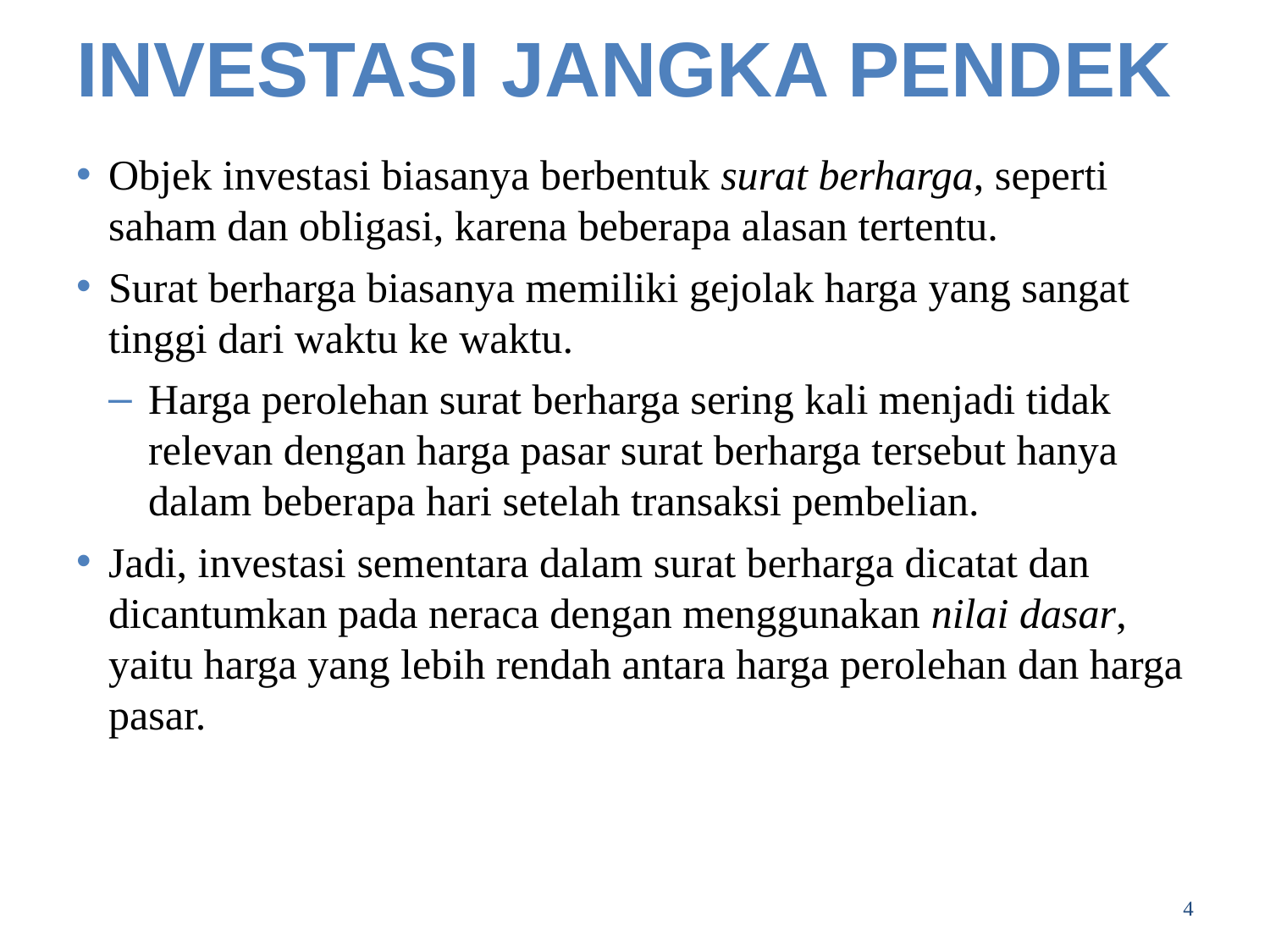

# INVESTASI JANGKA PENDEK
Objek investasi biasanya berbentuk surat berharga, seperti saham dan obligasi, karena beberapa alasan tertentu.
Surat berharga biasanya memiliki gejolak harga yang sangat tinggi dari waktu ke waktu.
Harga perolehan surat berharga sering kali menjadi tidak relevan dengan harga pasar surat berharga tersebut hanya dalam beberapa hari setelah transaksi pembelian.
Jadi, investasi sementara dalam surat berharga dicatat dan dicantumkan pada neraca dengan menggunakan nilai dasar, yaitu harga yang lebih rendah antara harga perolehan dan harga pasar.
4